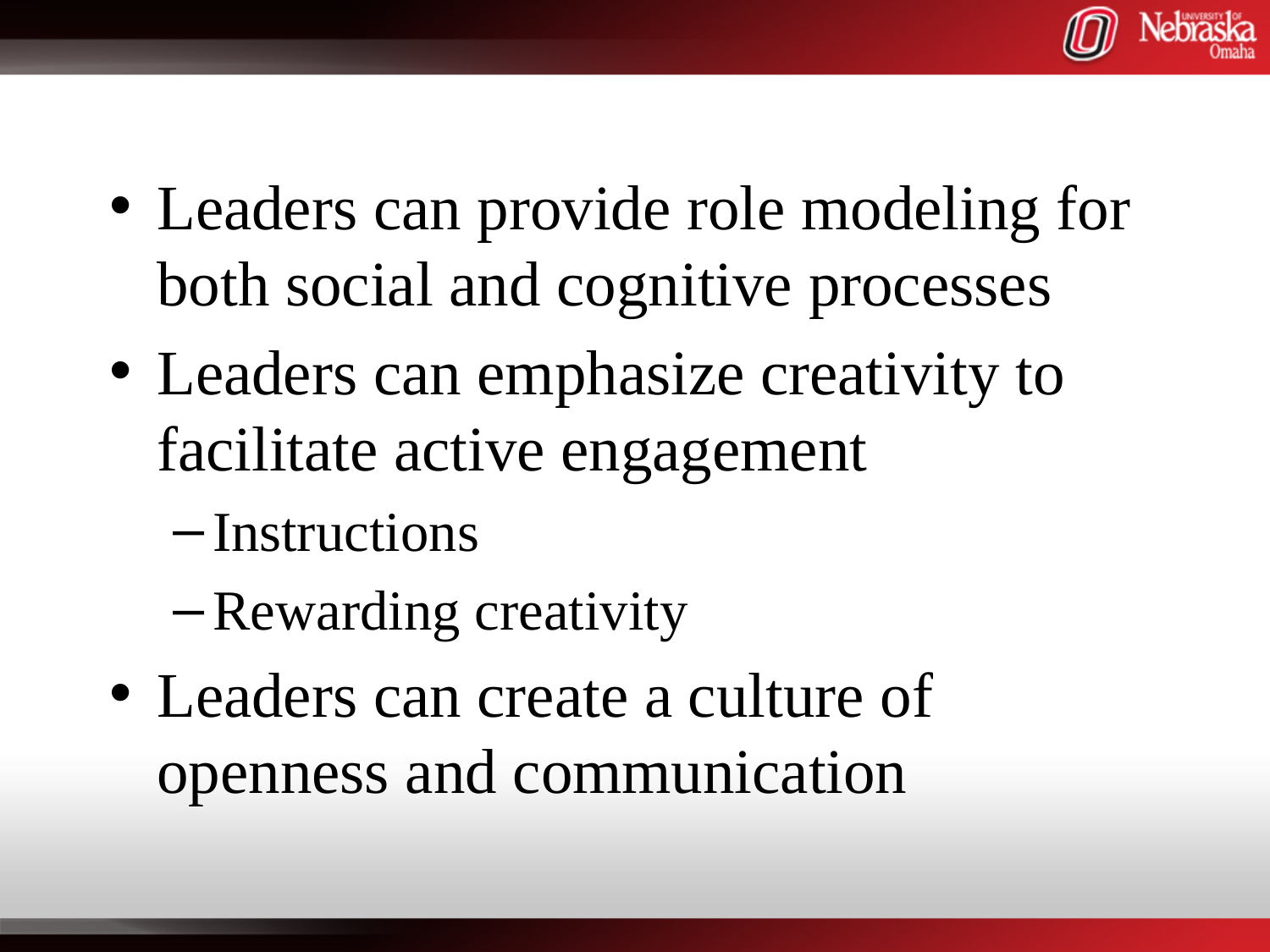

#
Leaders can provide role modeling for both social and cognitive processes
Leaders can emphasize creativity to facilitate active engagement
Instructions
Rewarding creativity
Leaders can create a culture of openness and communication